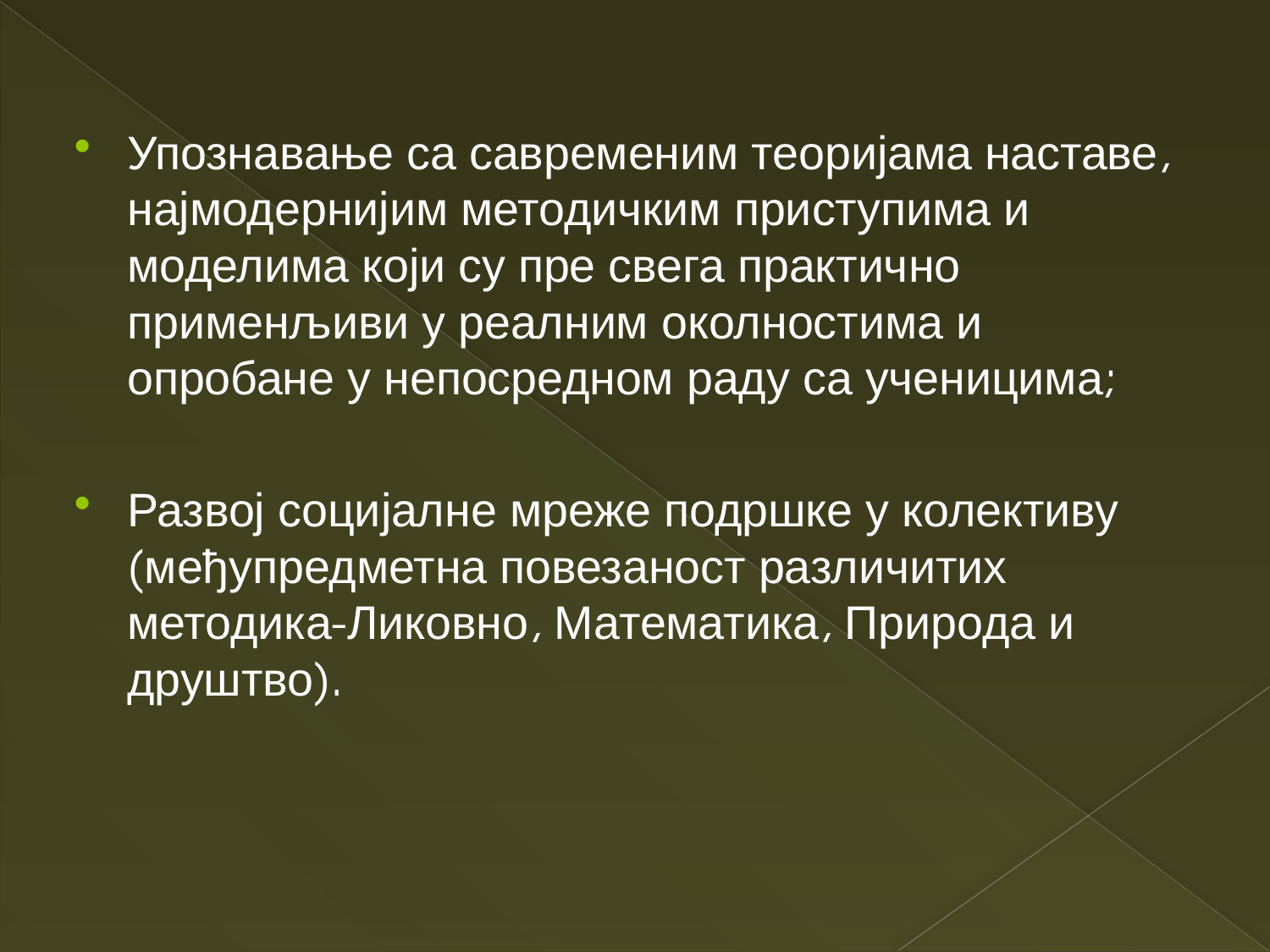

Упознавање са савременим теоријама наставе, најмодернијим методичким приступима и моделима који су пре свега практично применљиви у реалним околностима и опробане у непосредном раду са ученицима;

Развој социјалне мреже подршке у колективу (међупредметна повезаност различитих методика-Ликовно, Математика, Природа и друштво).